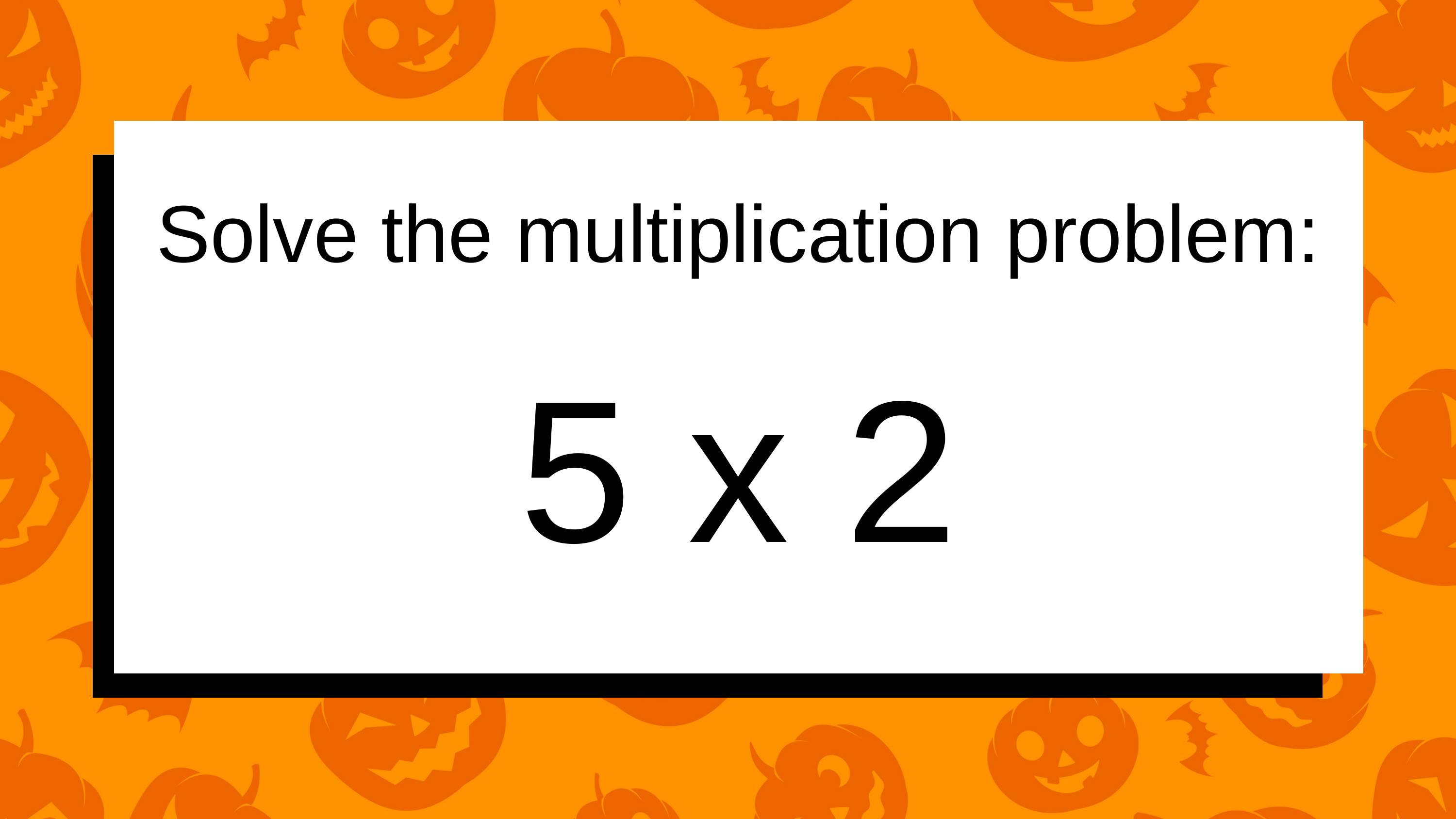

Solve the multiplication problem:
5 x 2